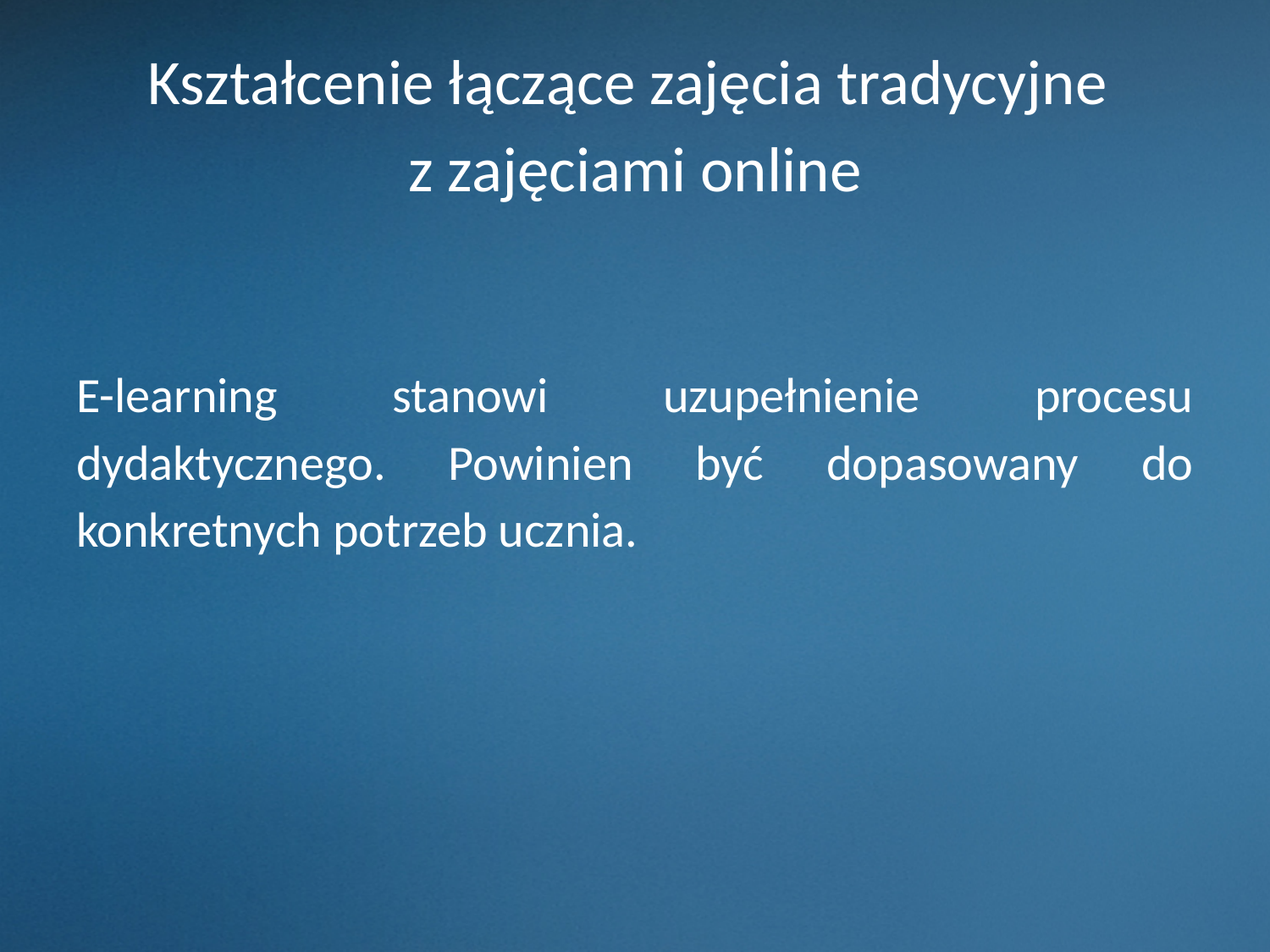

# Kształcenie łączące zajęcia tradycyjne z zajęciami online

E-learning stanowi uzupełnienie procesu dydaktycznego. Powinien być dopasowany do konkretnych potrzeb ucznia.